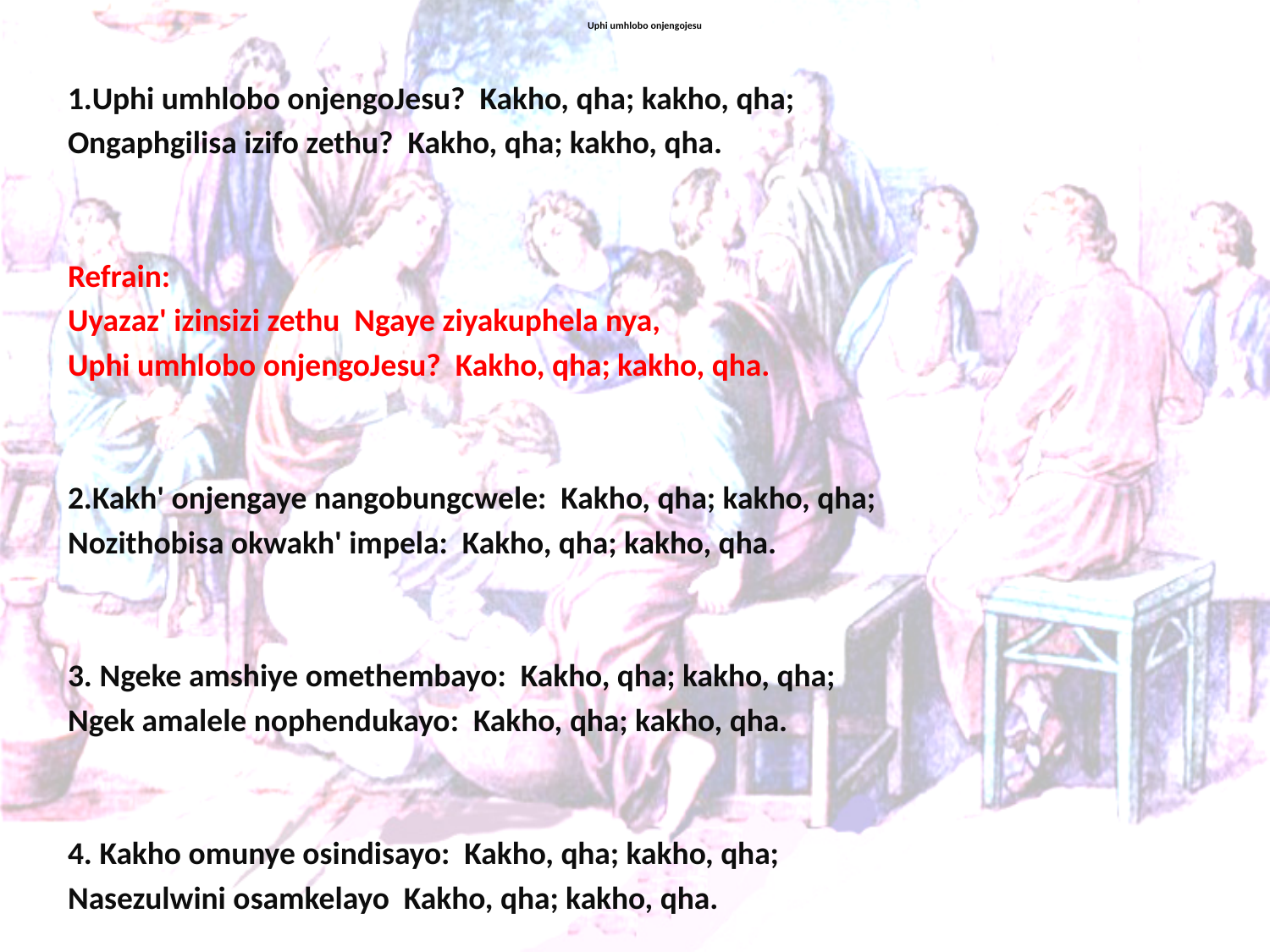

# Uphi umhlobo onjengojesu
1.Uphi umhlobo onjengoJesu?  Kakho, qha; kakho, qha;
Ongaphgilisa izifo zethu?  Kakho, qha; kakho, qha.

Refrain:
Uyazaz' izinsizi zethu  Ngaye ziyakuphela nya,
Uphi umhlobo onjengoJesu?  Kakho, qha; kakho, qha.

2.Kakh' onjengaye nangobungcwele:  Kakho, qha; kakho, qha;
Nozithobisa okwakh' impela:  Kakho, qha; kakho, qha.

3. Ngeke amshiye omethembayo:  Kakho, qha; kakho, qha;
Ngek amalele nophendukayo:  Kakho, qha; kakho, qha.

4. Kakho omunye osindisayo:  Kakho, qha; kakho, qha;
Nasezulwini osamkelayo  Kakho, qha; kakho, qha.